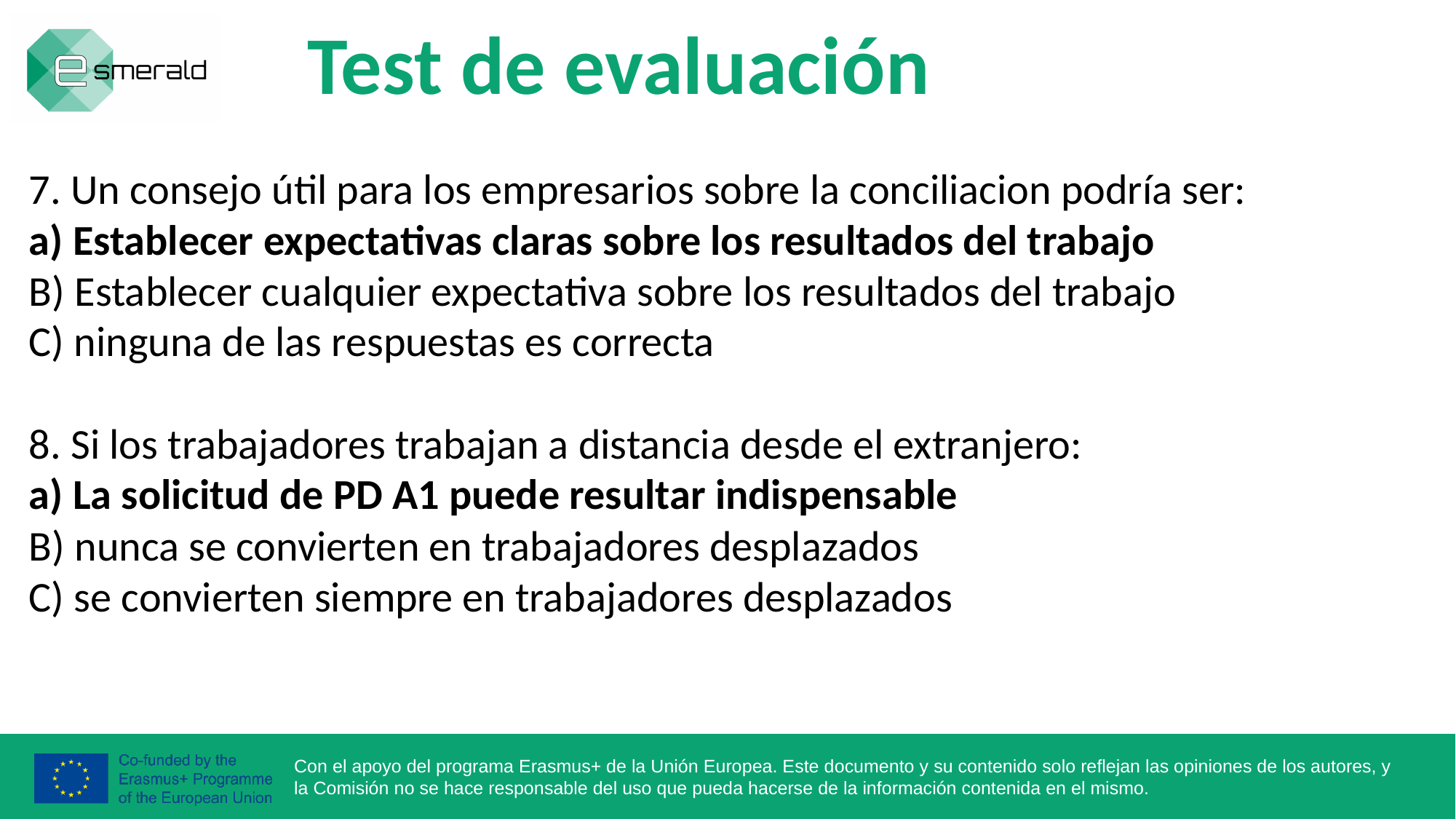

Test de evaluación
7. Un consejo útil para los empresarios sobre la conciliacion podría ser:
a) Establecer expectativas claras sobre los resultados del trabajo
B) Establecer cualquier expectativa sobre los resultados del trabajo
C) ninguna de las respuestas es correcta

8. Si los trabajadores trabajan a distancia desde el extranjero:
a) La solicitud de PD A1 puede resultar indispensable
B) nunca se convierten en trabajadores desplazados
C) se convierten siempre en trabajadores desplazados